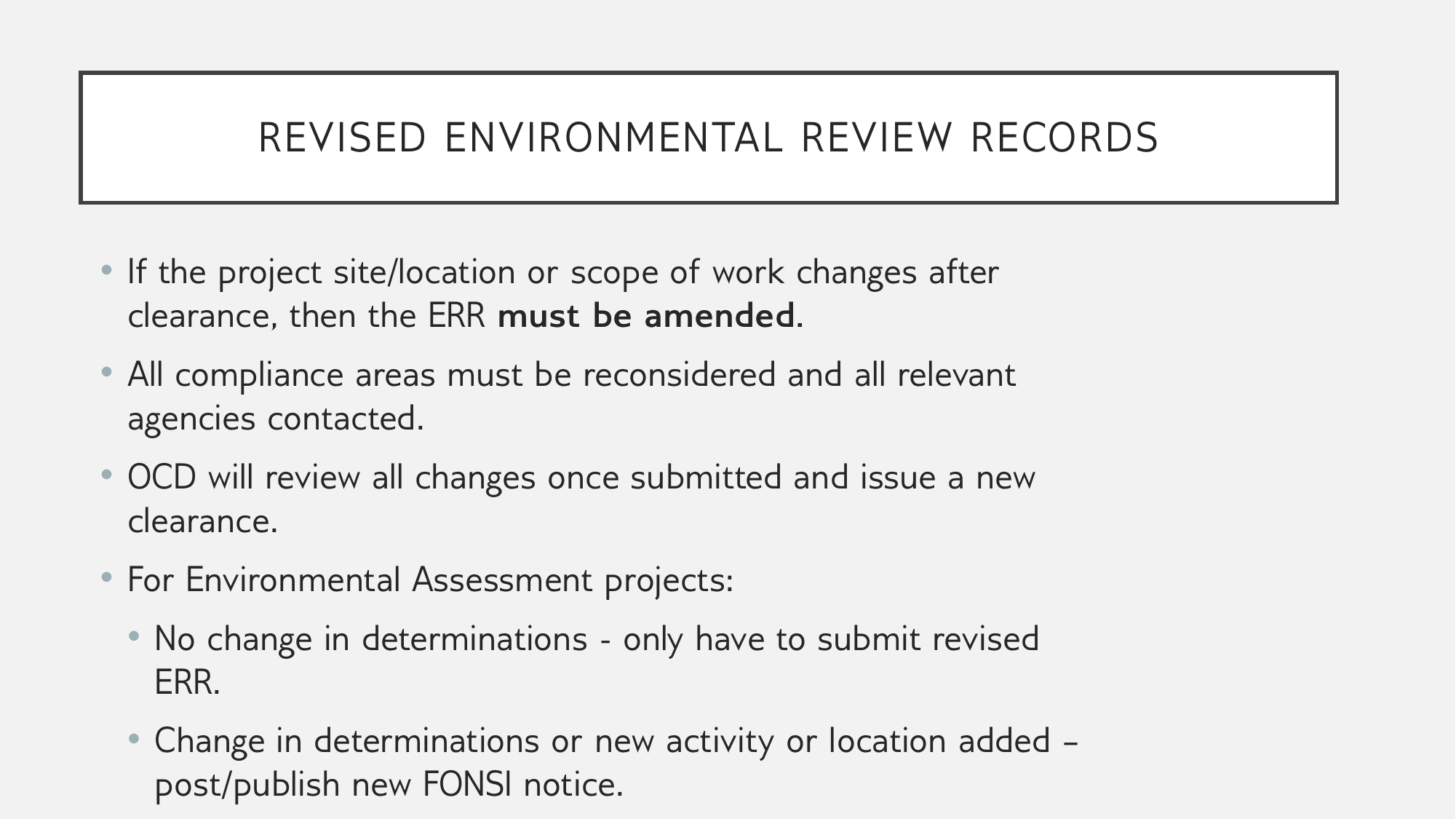

# Revised Environmental Review Records

If the project site/location or scope of work changes after clearance, then the ERR must be amended.
All compliance areas must be reconsidered and all relevant agencies contacted.
OCD will review all changes once submitted and issue a new clearance.
For Environmental Assessment projects:
No change in determinations - only have to submit revised ERR.
Change in determinations or new activity or location added – post/publish new FONSI notice.